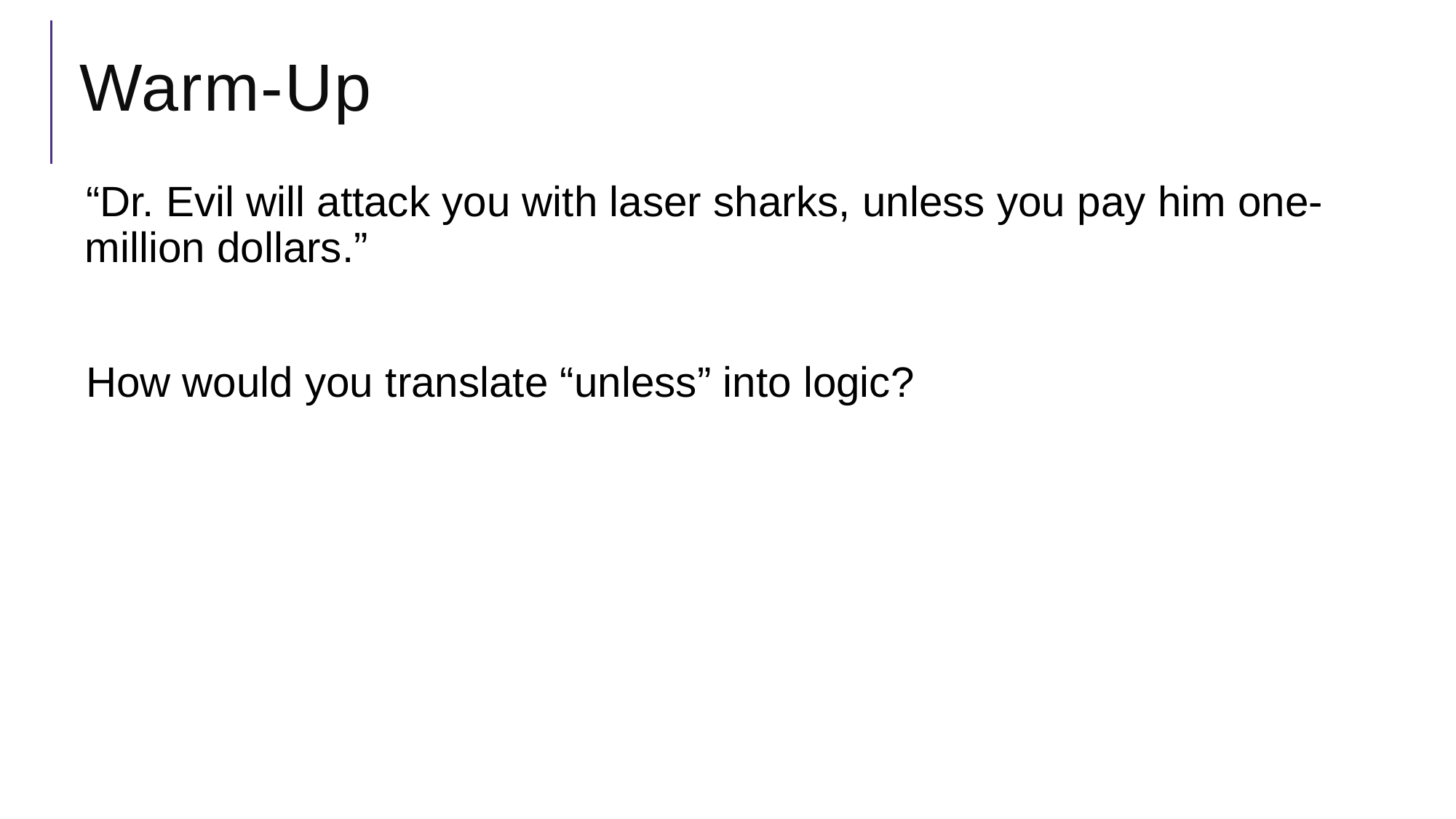

# Warm-Up
“Dr. Evil will attack you with laser sharks, unless you pay him one-million dollars.”

How would you translate “unless” into logic?